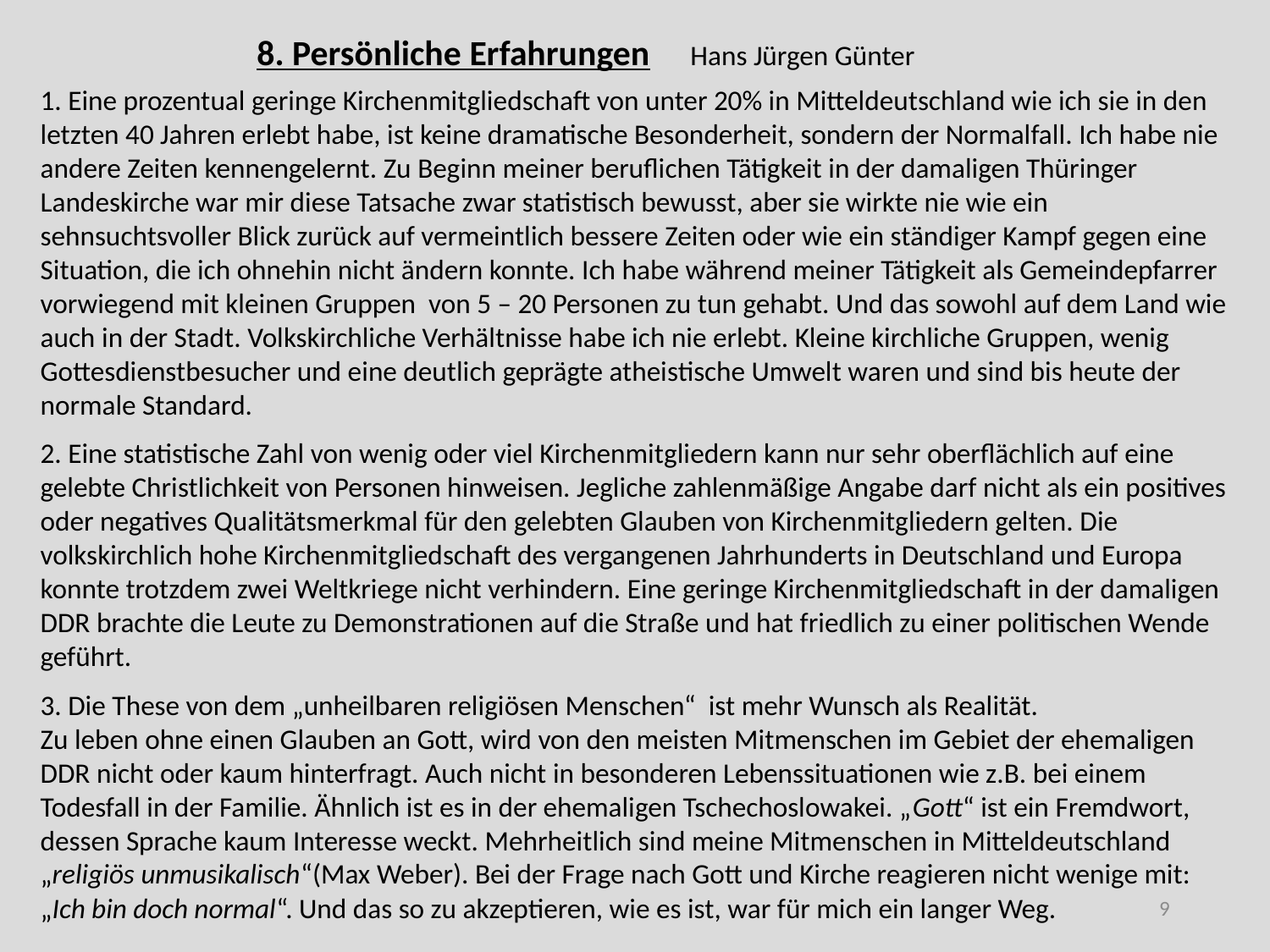

# 8. Persönliche Erfahrungen     Hans Jürgen Günter
1. Eine prozentual geringe Kirchenmitgliedschaft von unter 20% in Mitteldeutschland wie ich sie in den letzten 40 Jahren erlebt habe, ist keine dramatische Besonderheit, sondern der Normalfall. Ich habe nie andere Zeiten kennengelernt. Zu Beginn meiner beruflichen Tätigkeit in der damaligen Thüringer Landeskirche war mir diese Tatsache zwar statistisch bewusst, aber sie wirkte nie wie ein sehnsuchtsvoller Blick zurück auf vermeintlich bessere Zeiten oder wie ein ständiger Kampf gegen eine Situation, die ich ohnehin nicht ändern konnte. Ich habe während meiner Tätigkeit als Gemeindepfarrer vorwiegend mit kleinen Gruppen  von 5 – 20 Personen zu tun gehabt. Und das sowohl auf dem Land wie auch in der Stadt. Volkskirchliche Verhältnisse habe ich nie erlebt. Kleine kirchliche Gruppen, wenig Gottesdienstbesucher und eine deutlich geprägte atheistische Umwelt waren und sind bis heute der normale Standard.
2. Eine statistische Zahl von wenig oder viel Kirchenmitgliedern kann nur sehr oberflächlich auf eine gelebte Christlichkeit von Personen hinweisen. Jegliche zahlenmäßige Angabe darf nicht als ein positives oder negatives Qualitätsmerkmal für den gelebten Glauben von Kirchenmitgliedern gelten. Die volkskirchlich hohe Kirchenmitgliedschaft des vergangenen Jahrhunderts in Deutschland und Europa konnte trotzdem zwei Weltkriege nicht verhindern. Eine geringe Kirchenmitgliedschaft in der damaligen DDR brachte die Leute zu Demonstrationen auf die Straße und hat friedlich zu einer politischen Wende geführt.
3. Die These von dem „unheilbaren religiösen Menschen“  ist mehr Wunsch als Realität.
Zu leben ohne einen Glauben an Gott, wird von den meisten Mitmenschen im Gebiet der ehemaligen DDR nicht oder kaum hinterfragt. Auch nicht in besonderen Lebenssituationen wie z.B. bei einem Todesfall in der Familie. Ähnlich ist es in der ehemaligen Tschechoslowakei. „Gott“ ist ein Fremdwort, dessen Sprache kaum Interesse weckt. Mehrheitlich sind meine Mitmenschen in Mitteldeutschland „religiös unmusikalisch“(Max Weber). Bei der Frage nach Gott und Kirche reagieren nicht wenige mit: „Ich bin doch normal“. Und das so zu akzeptieren, wie es ist, war für mich ein langer Weg.
9